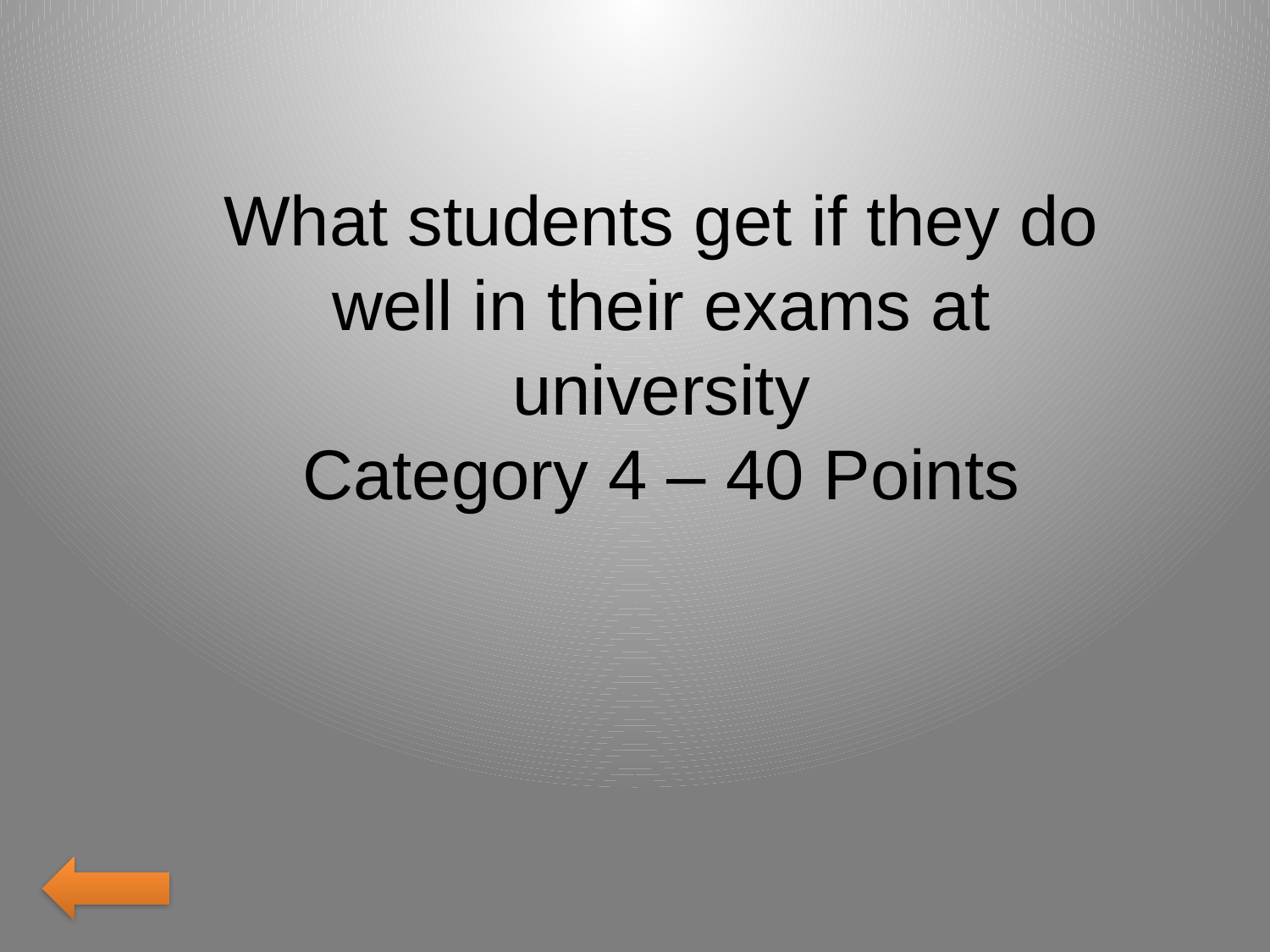

What students get if they do well in their exams at university
Category 4 – 40 Points